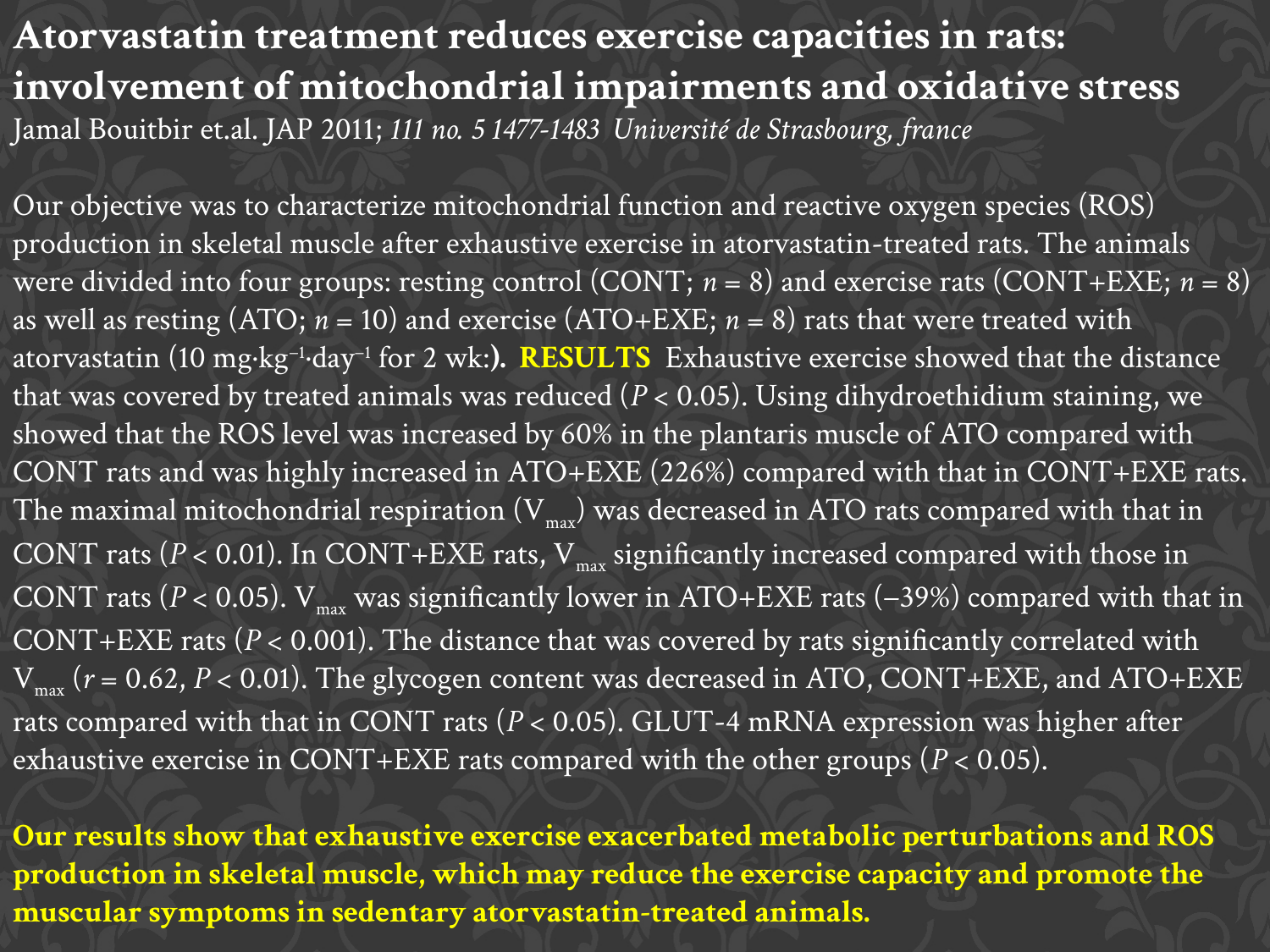

Atorvastatin treatment reduces exercise capacities in rats: involvement of mitochondrial impairments and oxidative stress
Jamal Bouitbir et.al. JAP 2011; 111 no. 5 1477-1483  Université de Strasbourg, france

Our objective was to characterize mitochondrial function and reactive oxygen species (ROS) production in skeletal muscle after exhaustive exercise in atorvastatin-treated rats. The animals were divided into four groups: resting control (CONT; n = 8) and exercise rats (CONT+EXE; n = 8) as well as resting (ATO; n = 10) and exercise (ATO+EXE; n = 8) rats that were treated with atorvastatin (10 mg·kg−1·day−1 for 2 wk:).  RESULTS  Exhaustive exercise showed that the distance that was covered by treated animals was reduced (P < 0.05). Using dihydroethidium staining, we showed that the ROS level was increased by 60% in the plantaris muscle of ATO compared with CONT rats and was highly increased in ATO+EXE (226%) compared with that in CONT+EXE rats. The maximal mitochondrial respiration (Vmax) was decreased in ATO rats compared with that in CONT rats (P < 0.01). In CONT+EXE rats, Vmax significantly increased compared with those in CONT rats (P < 0.05). Vmax was significantly lower in ATO+EXE rats (−39%) compared with that in CONT+EXE rats (P < 0.001). The distance that was covered by rats significantly correlated with Vmax (r = 0.62, P < 0.01). The glycogen content was decreased in ATO, CONT+EXE, and ATO+EXE rats compared with that in CONT rats (P < 0.05). GLUT-4 mRNA expression was higher after exhaustive exercise in CONT+EXE rats compared with the other groups (P < 0.05).

Our results show that exhaustive exercise exacerbated metabolic perturbations and ROS production in skeletal muscle, which may reduce the exercise capacity and promote the muscular symptoms in sedentary atorvastatin-treated animals.